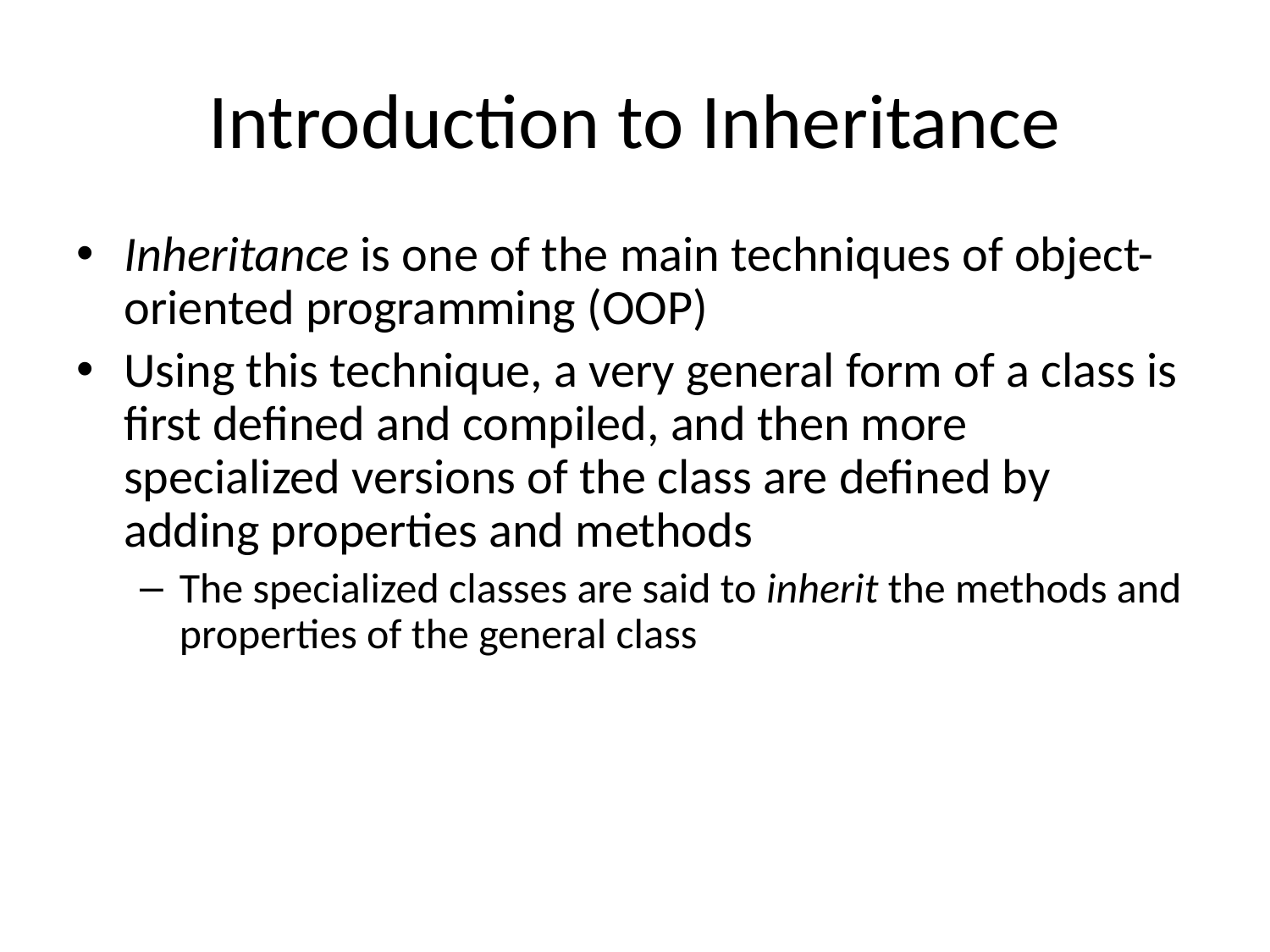

# Introduction to Inheritance
Inheritance is one of the main techniques of object-oriented programming (OOP)
Using this technique, a very general form of a class is first defined and compiled, and then more specialized versions of the class are defined by adding properties and methods
The specialized classes are said to inherit the methods and properties of the general class